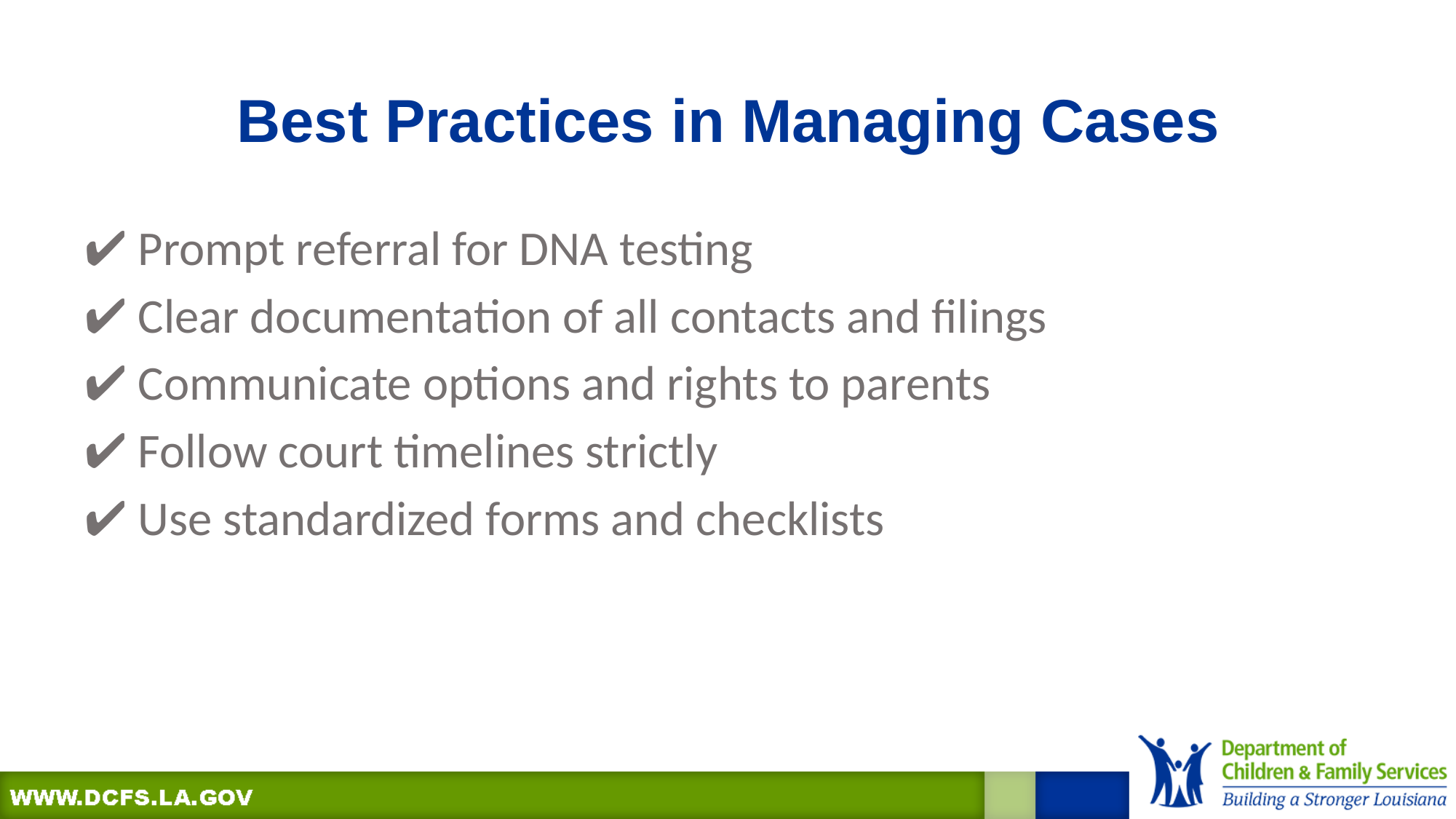

# Best Practices in Managing Cases
✔ Prompt referral for DNA testing
✔ Clear documentation of all contacts and filings
✔ Communicate options and rights to parents
✔ Follow court timelines strictly
✔ Use standardized forms and checklists